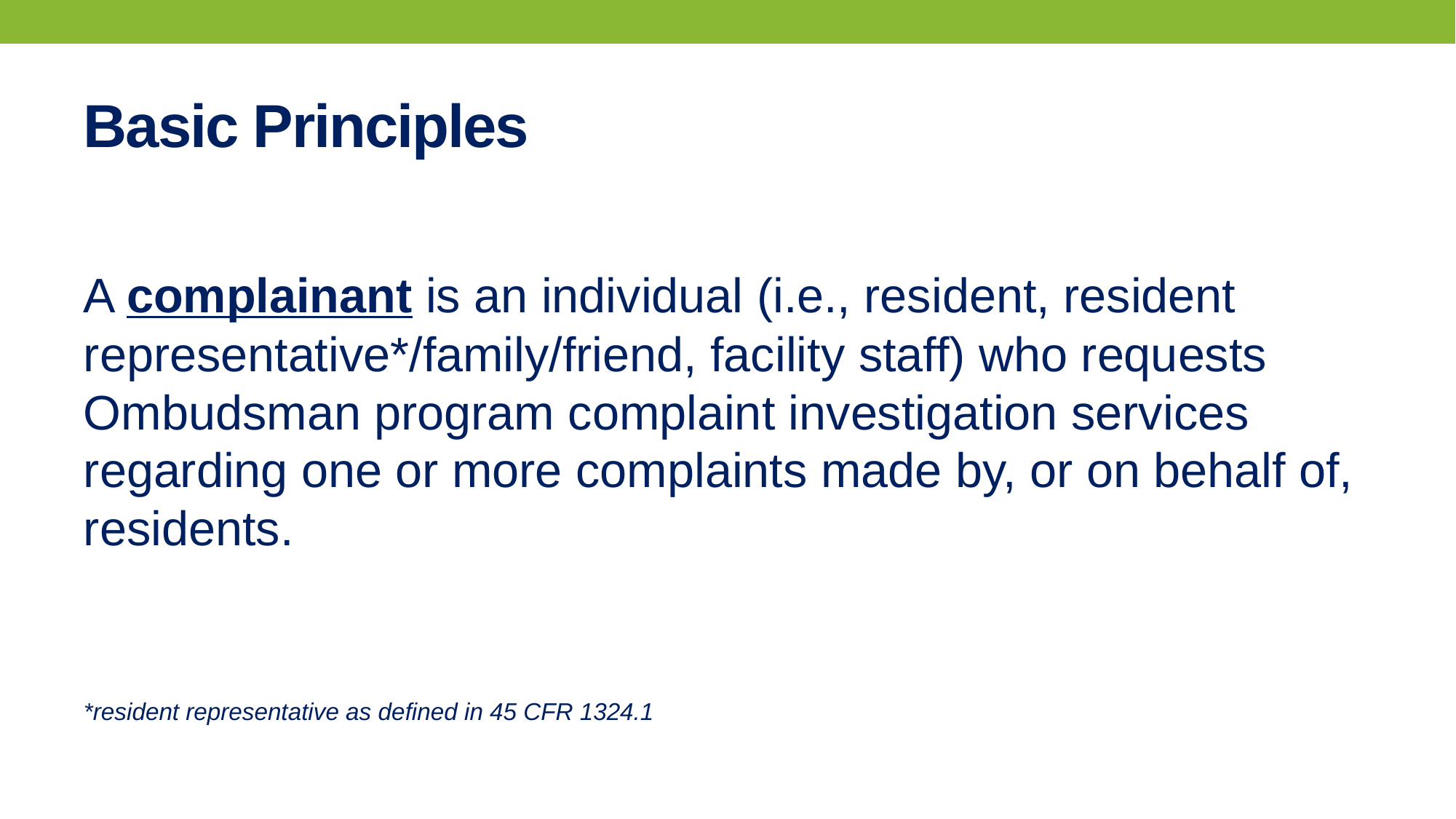

# Basic Principles

A complainant is an individual (i.e., resident, resident representative*/family/friend, facility staff) who requests Ombudsman program complaint investigation services regarding one or more complaints made by, or on behalf of, residents.

*resident representative as defined in 45 CFR 1324.1